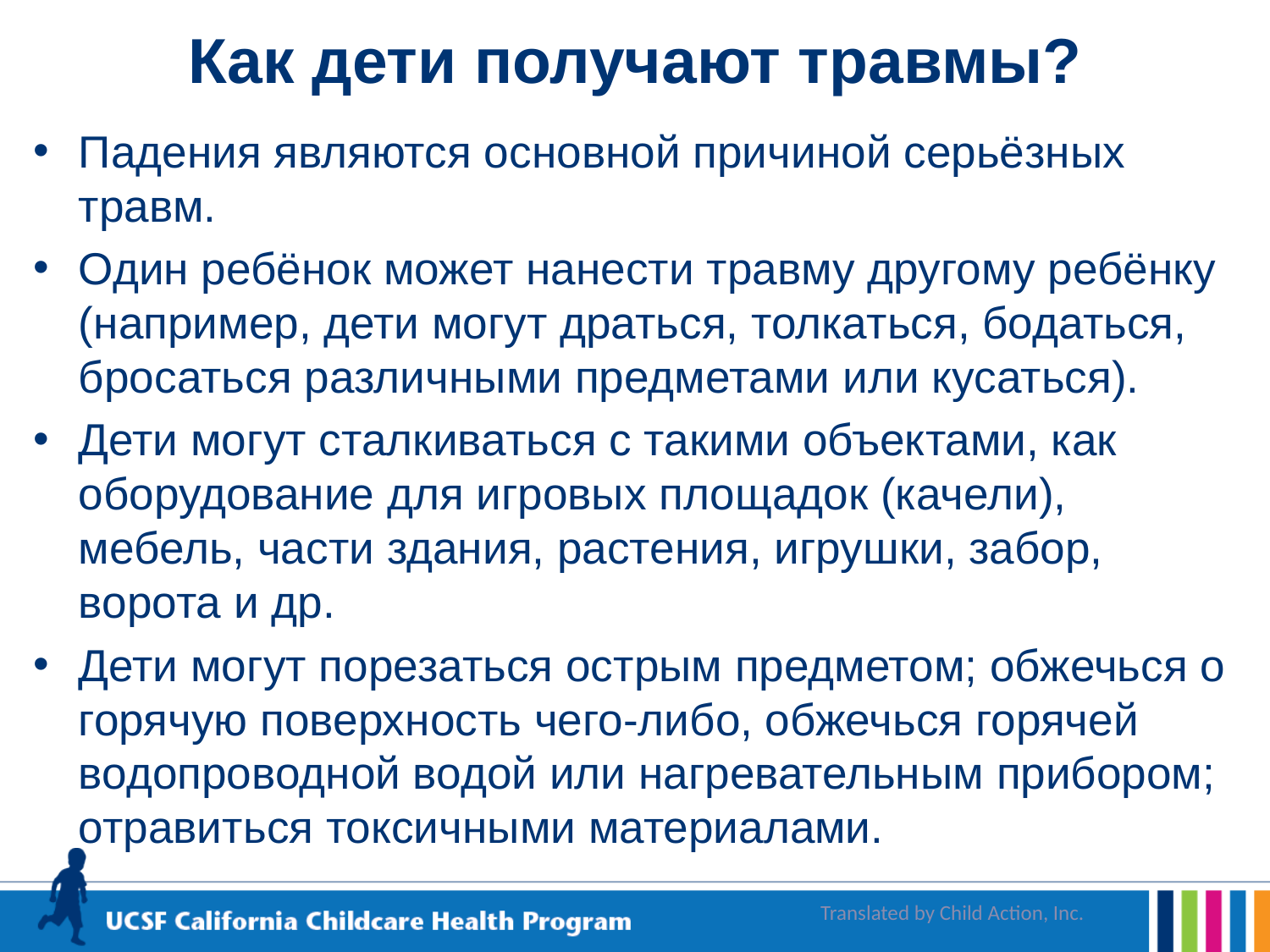

# Как дети получают травмы?
Падения являются основной причиной серьёзных травм.
Один ребёнок может нанести травму другому ребёнку (например, дети могут драться, толкаться, бодаться, бросаться различными предметами или кусаться).
Дети могут сталкиваться с такими объектами, как оборудование для игровых площадок (качели), мебель, части здания, растения, игрушки, забор, ворота и др.
Дети могут порезаться острым предметом; обжечься о горячую поверхность чего-либо, обжечься горячей водопроводной водой или нагревательным прибором; отравиться токсичными материалами.

Translated by Child Action, Inc.